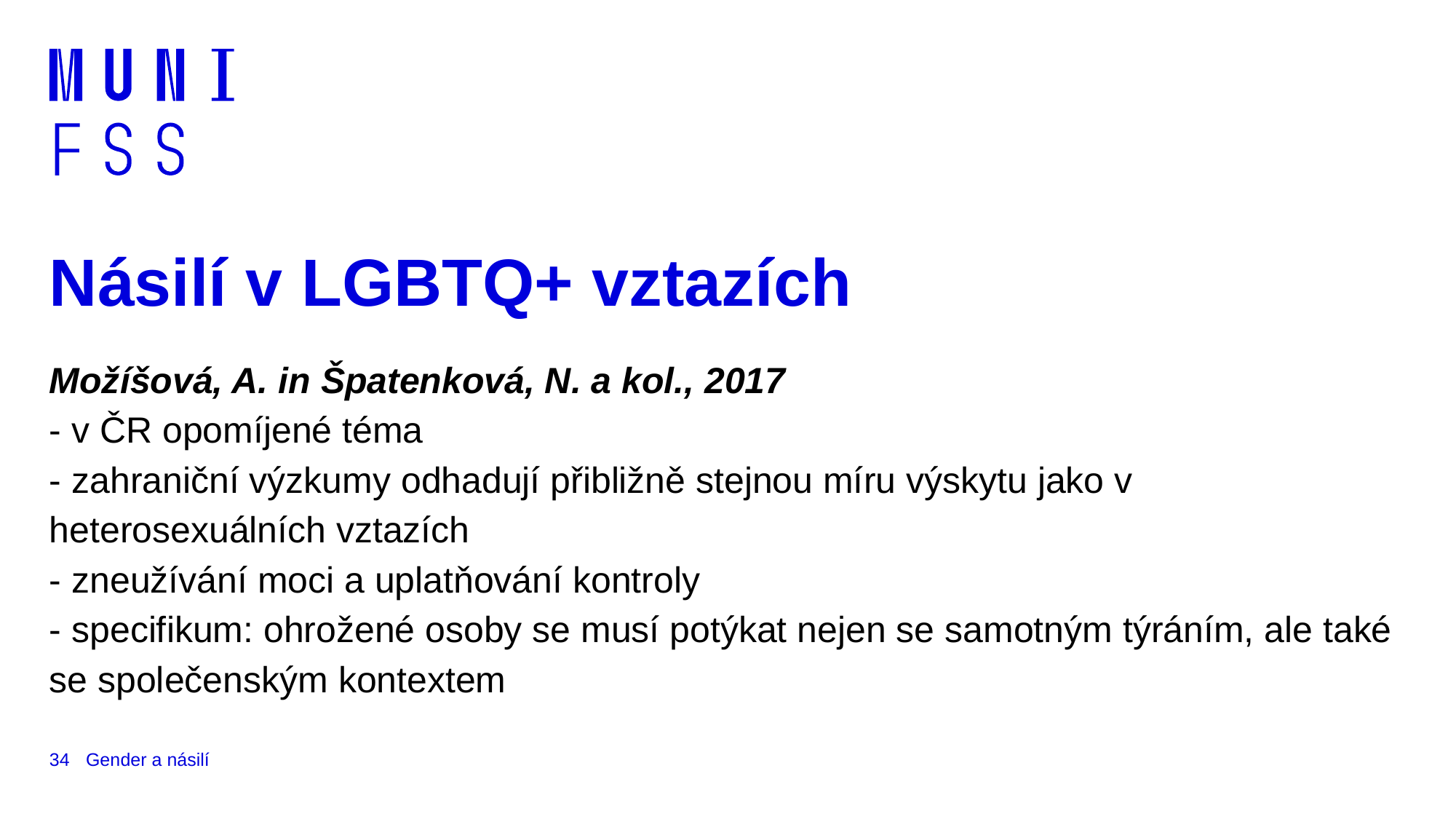

# Násilí v LGBTQ+ vztazích
Možíšová, A. in Špatenková, N. a kol., 2017
- v ČR opomíjené téma
- zahraniční výzkumy odhadují přibližně stejnou míru výskytu jako v heterosexuálních vztazích
- zneužívání moci a uplatňování kontroly
- specifikum: ohrožené osoby se musí potýkat nejen se samotným týráním, ale také se společenským kontextem
34
Gender a násilí